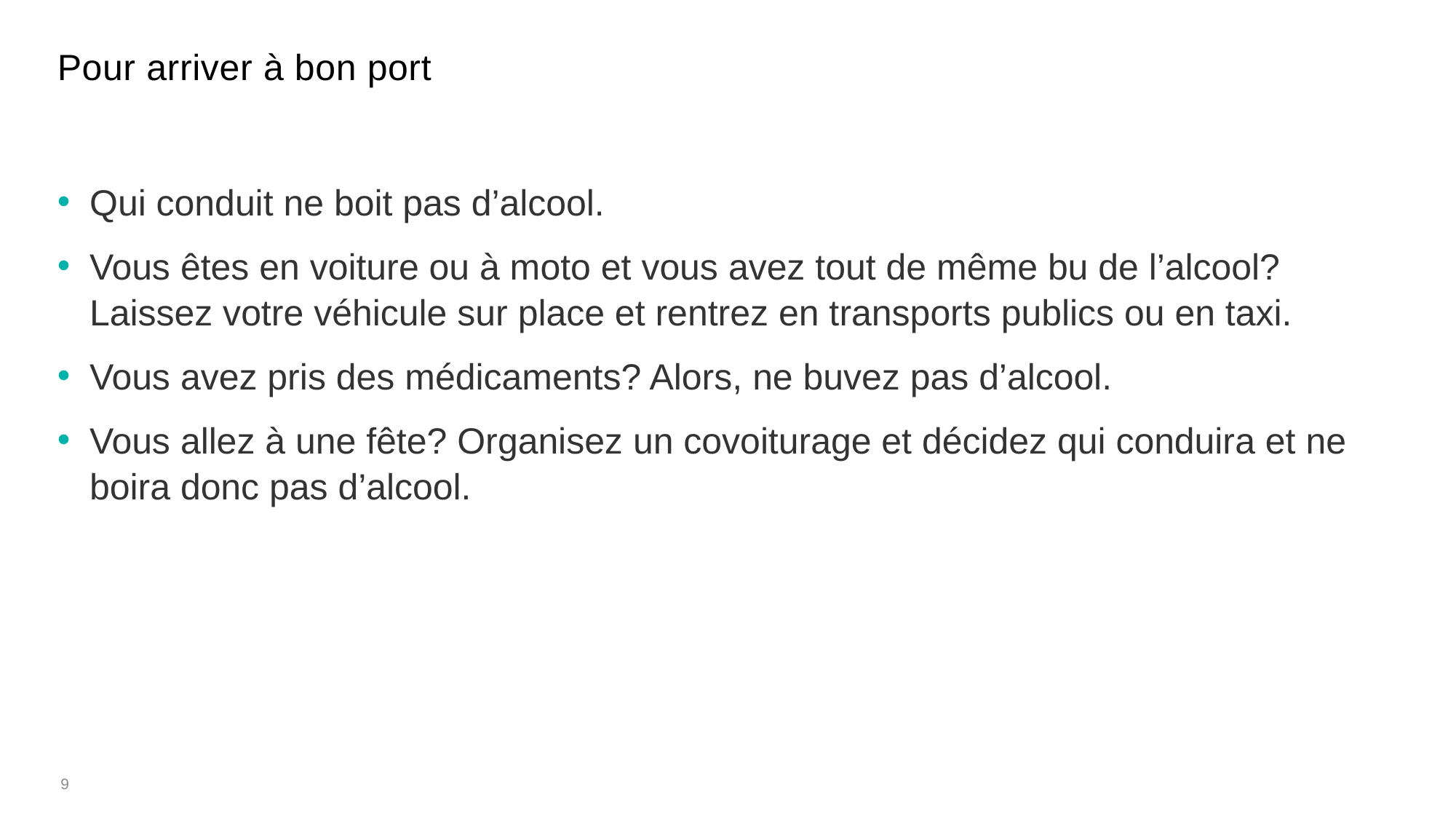

# Pour arriver à bon port
Qui conduit ne boit pas d’alcool.
Vous êtes en voiture ou à moto et vous avez tout de même bu de l’alcool? Laissez votre véhicule sur place et rentrez en transports publics ou en taxi.
Vous avez pris des médicaments? Alors, ne buvez pas d’alcool.
Vous allez à une fête? Organisez un covoiturage et décidez qui conduira et ne boira donc pas d’alcool.

9